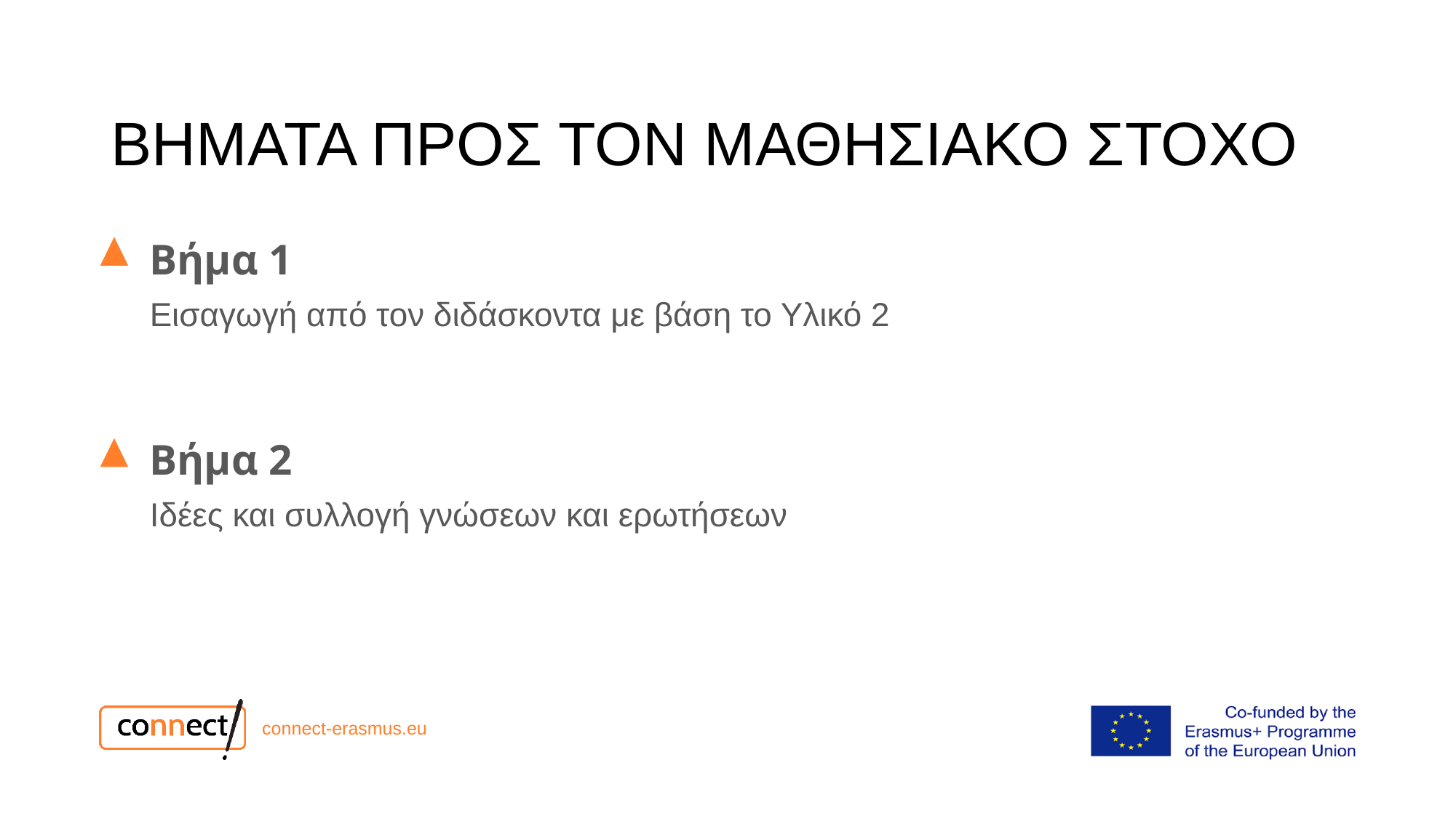

# ΒΗΜΑΤΑ ΠΡΟΣ ΤΟΝ ΜΑΘΗΣΙΑΚΟ ΣΤΟΧΟ
Βήμα 1

Εισαγωγή από τον διδάσκοντα με βάση το Υλικό 2
Βήμα 2

Ιδέες και συλλογή γνώσεων και ερωτήσεων
connect-erasmus.eu